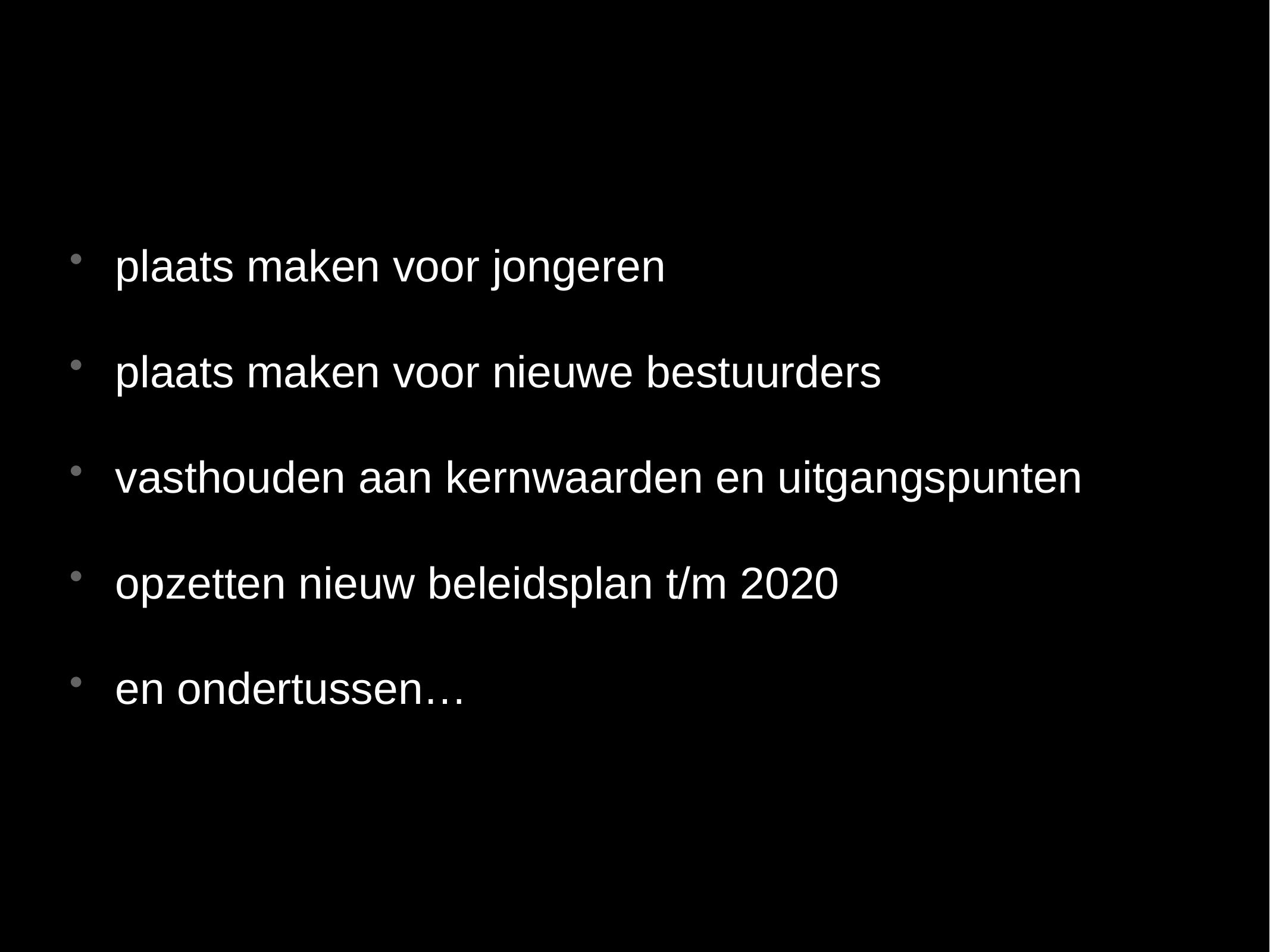

plaats maken voor jongeren
plaats maken voor nieuwe bestuurders
vasthouden aan kernwaarden en uitgangspunten
opzetten nieuw beleidsplan t/m 2020
en ondertussen…